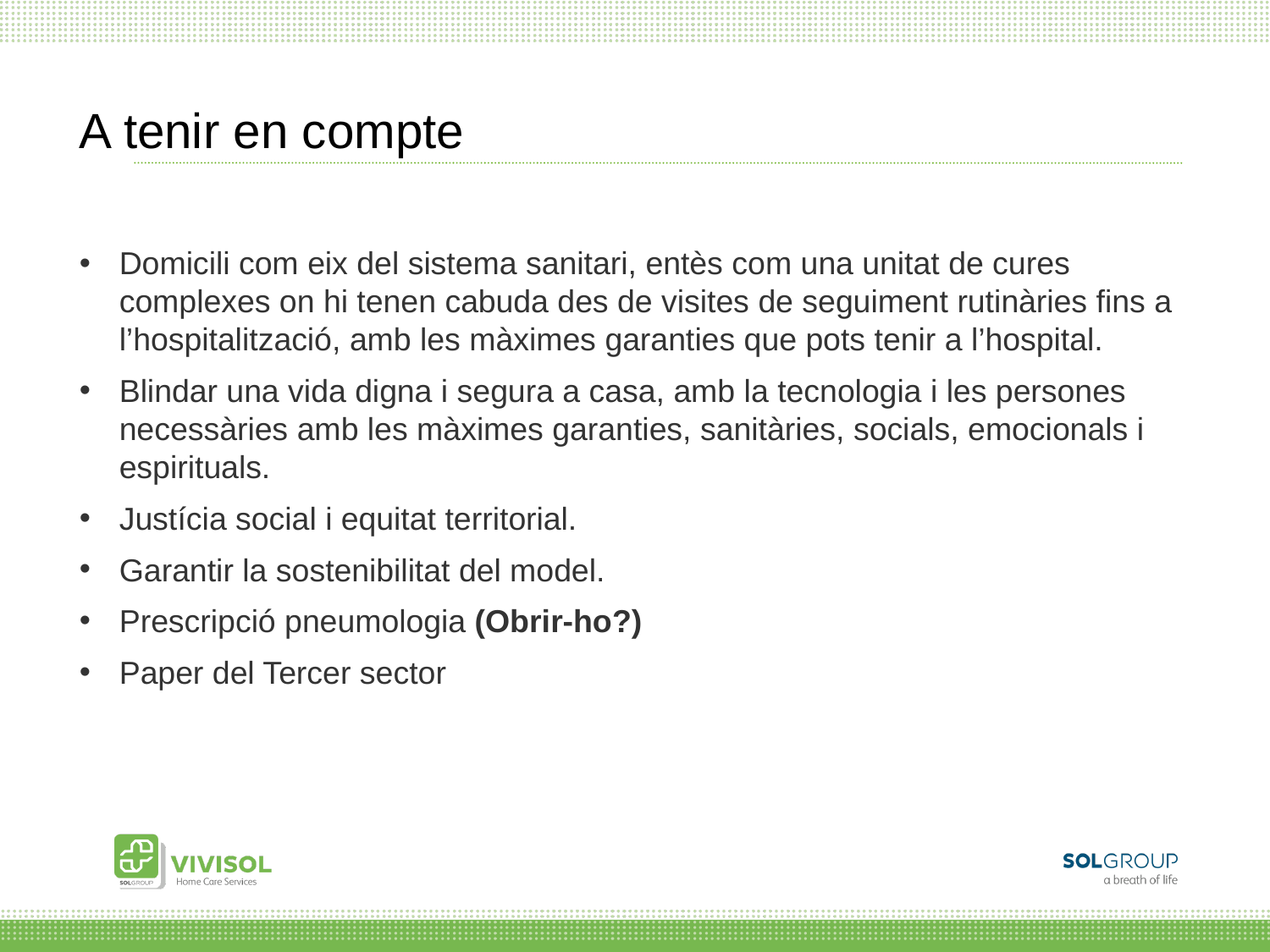

A tenir en compte
Domicili com eix del sistema sanitari, entès com una unitat de cures complexes on hi tenen cabuda des de visites de seguiment rutinàries fins a l’hospitalització, amb les màximes garanties que pots tenir a l’hospital.
Blindar una vida digna i segura a casa, amb la tecnologia i les persones necessàries amb les màximes garanties, sanitàries, socials, emocionals i espirituals.
Justícia social i equitat territorial.
Garantir la sostenibilitat del model.
Prescripció pneumologia (Obrir-ho?)
Paper del Tercer sector